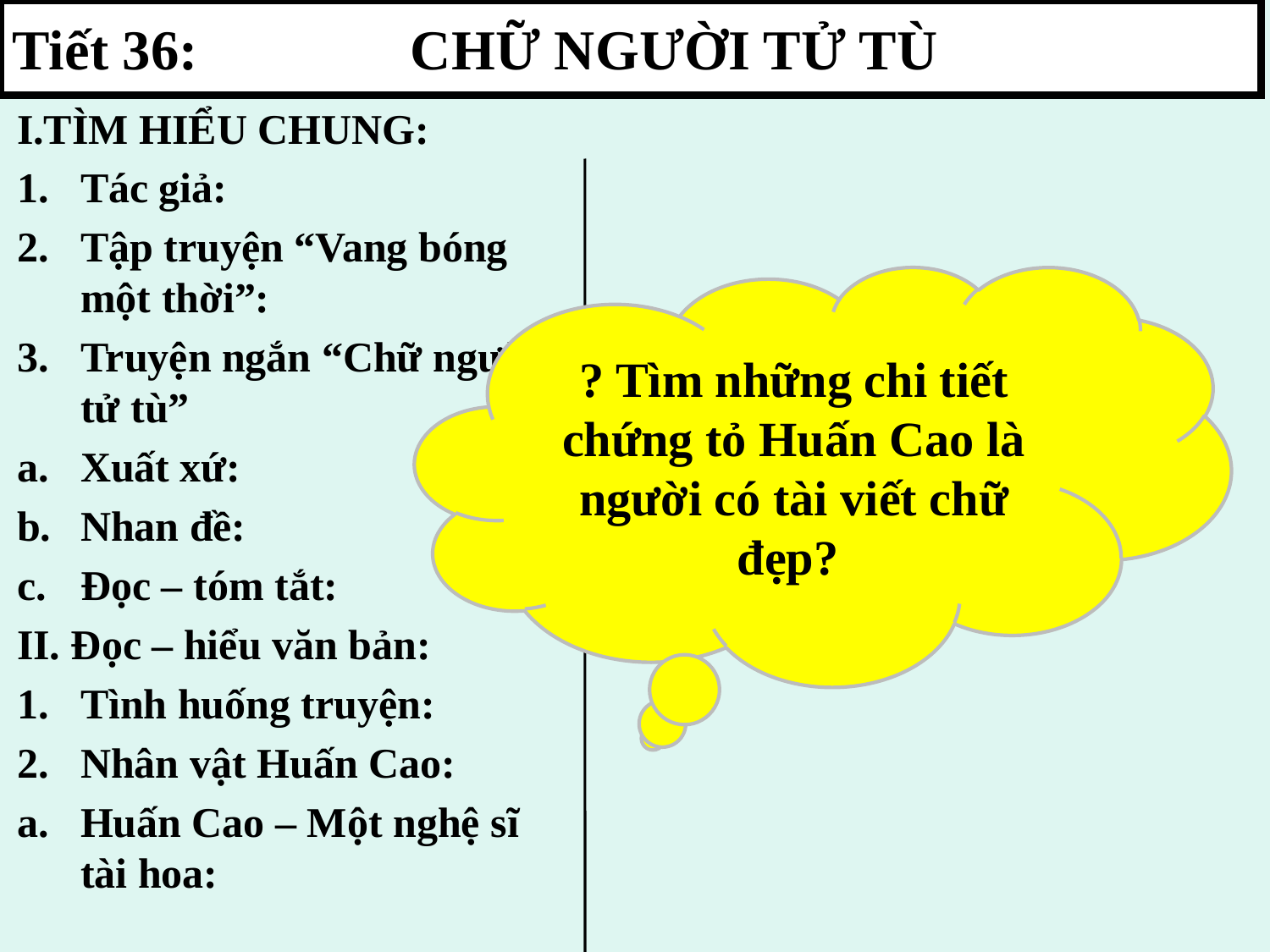

Tiết 36:               CHỮ NGƯỜI TỬ TÙ
I.TÌM HIỂU CHUNG:
Tác giả:
Tập truyện “Vang bóng một thời”:
Truyện ngắn “Chữ người tử tù”
Xuất xứ:
Nhan đề:
Đọc – tóm tắt:
II. Đọc – hiểu văn bản:
Tình huống truyện:
Nhân vật Huấn Cao:
Huấn Cao – Một nghệ sĩ tài hoa:

? Tìm những chi tiết chứng tỏ Huấn Cao là người có tài viết chữ đẹp?